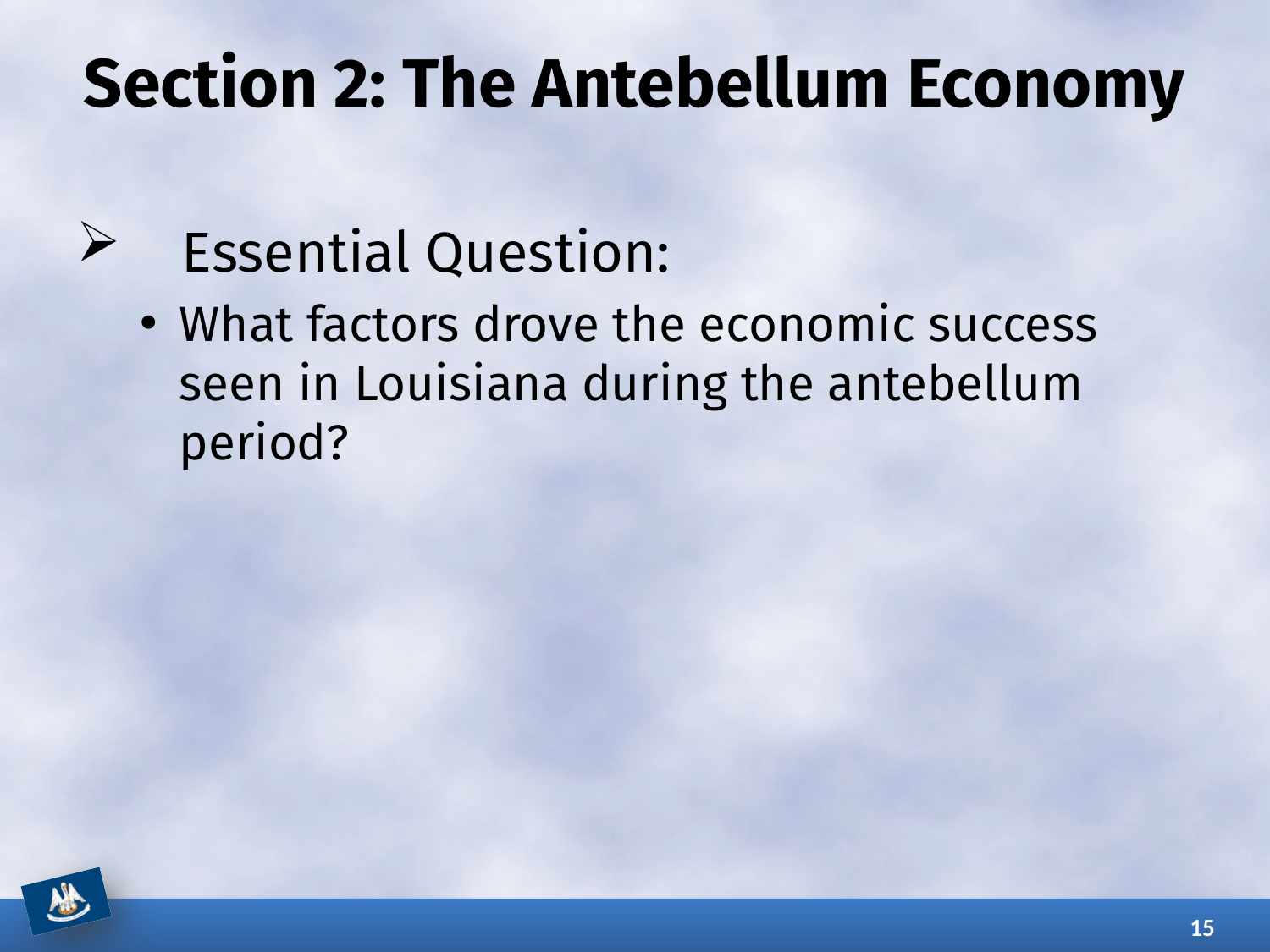

# Section 2: The Antebellum Economy
Essential Question:
What factors drove the economic success seen in Louisiana during the antebellum period?

15